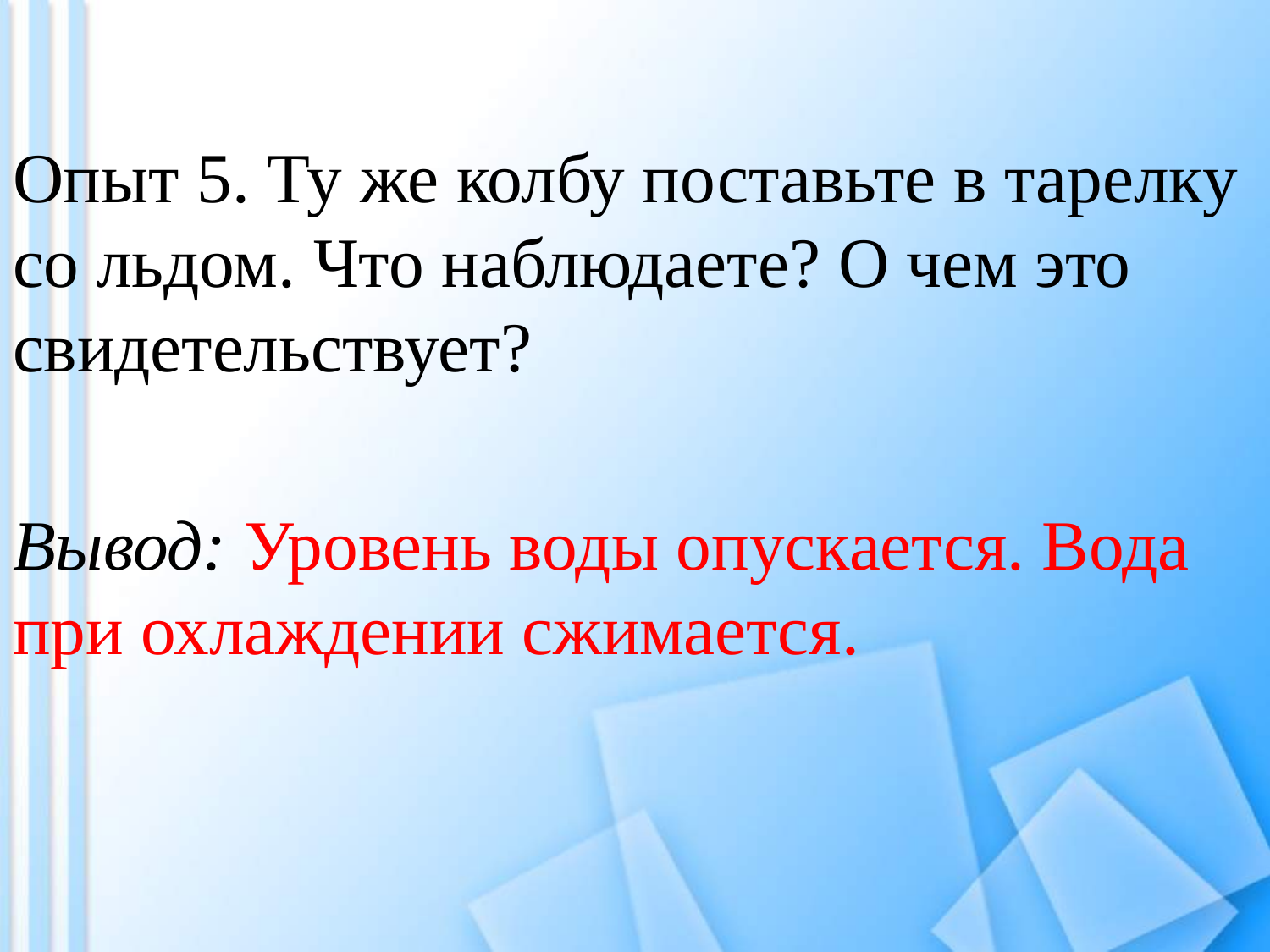

Опыт 5. Ту же колбу поставьте в тарелку со льдом. Что наблюдаете? О чем это свидетельствует?

Вывод: Уровень воды опускается. Вода при охлаждении сжимается.